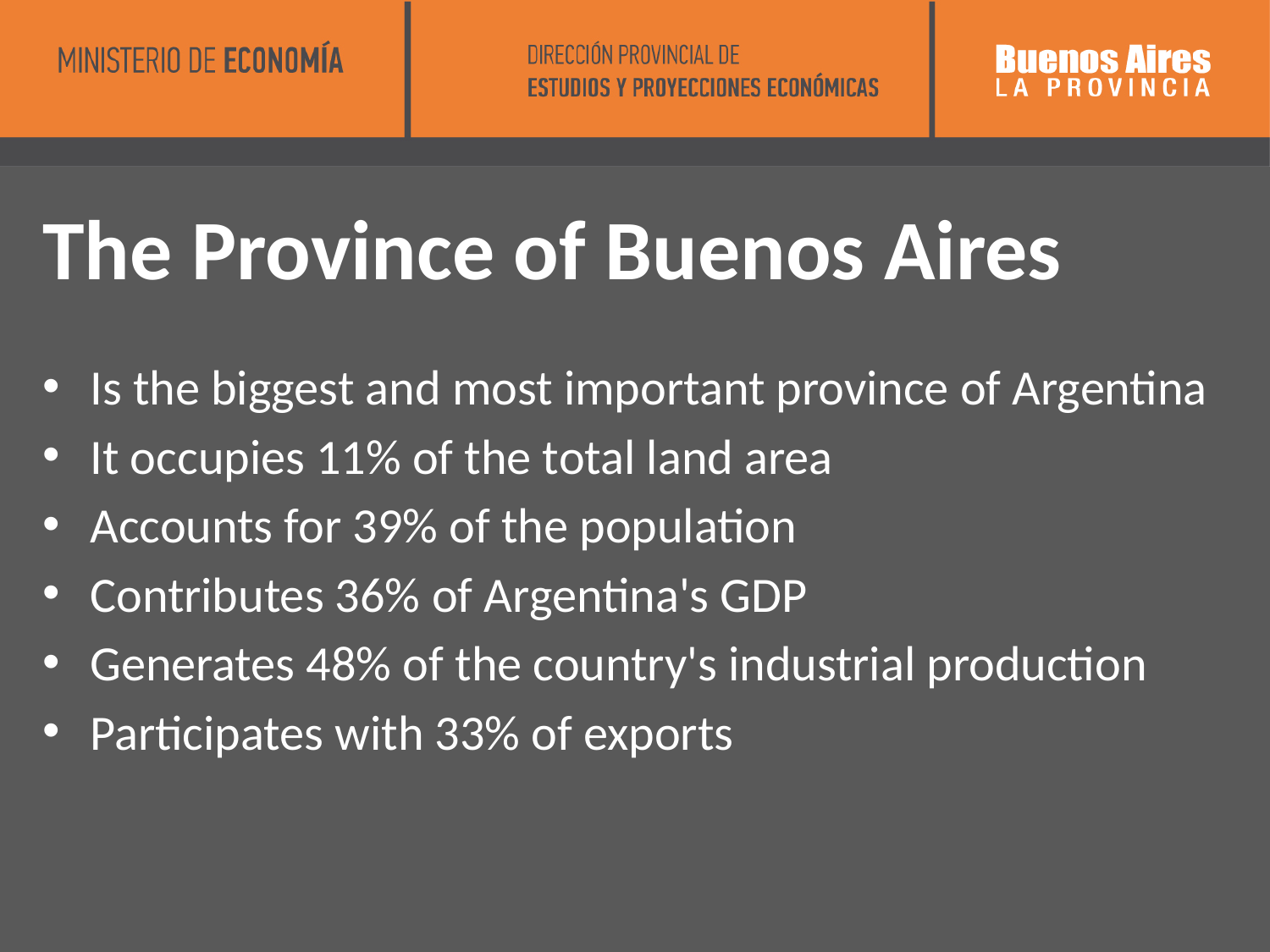

The Province of Buenos Aires

Is the biggest and most important province of Argentina
It occupies 11% of the total land area
Accounts for 39% of the population
Contributes 36% of Argentina's GDP
Generates 48% of the country's industrial production
Participates with 33% of exports